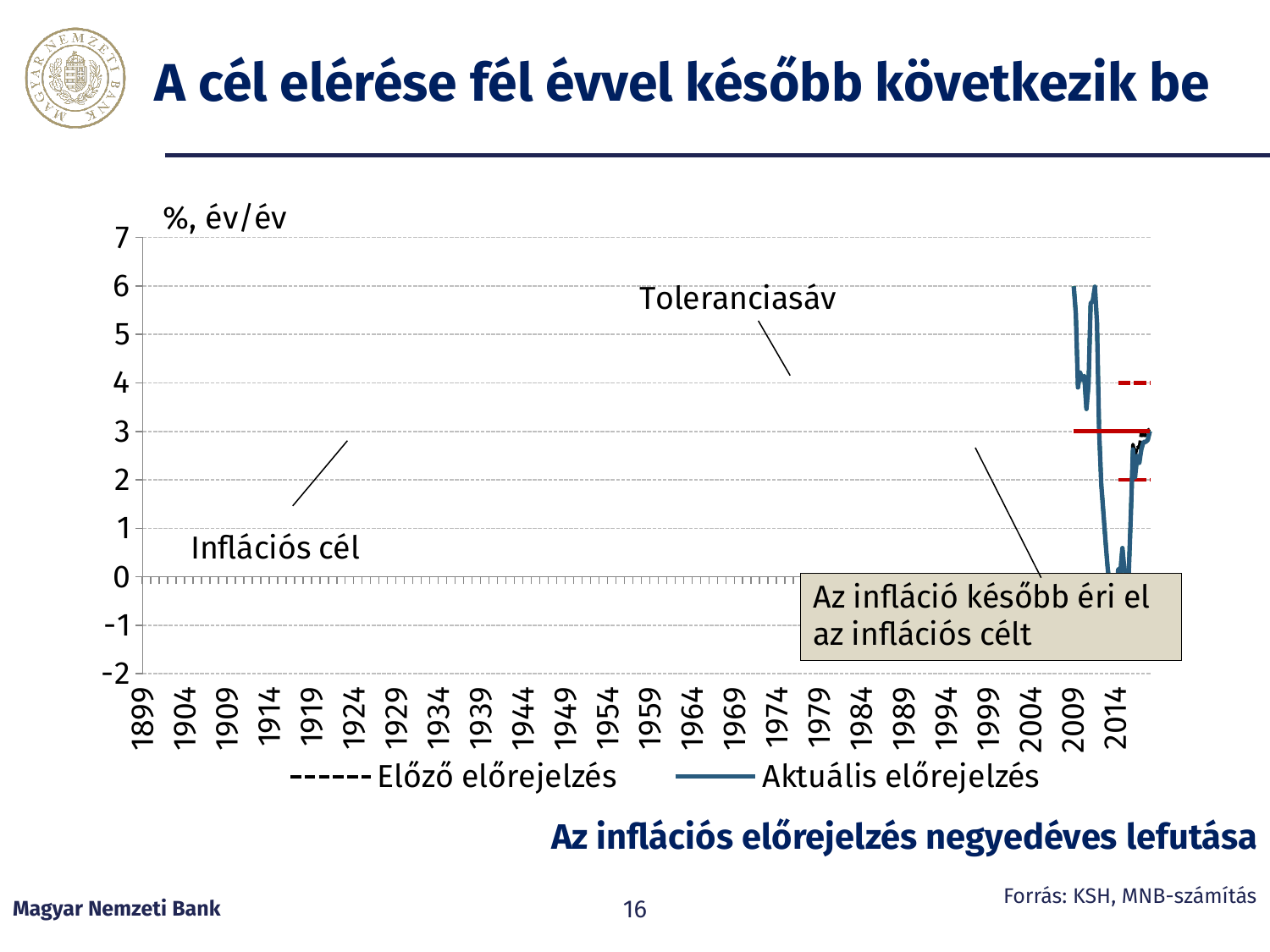

# A cél elérése fél évvel később következik be

### Chart

| Category | 2,0 |  |  | Előző előrejelzés |  | Aktuális előrejelzés |  |
|---|---|---|---|---|---|---|---|
| 40179 | 0.0 | 0.0 | 0.0 | 5.990791054072872 | 5.990791054079963 | 5.990791054079963 | 3.0 |
| 40269 | 0.0 | None | None | 5.4249127603845295 | 5.424912760390612 | 5.424912760390612 | 3.0 |
| 40360 | 0.0 | None | None | 3.9058380742298624 | 3.9058380742345093 | 3.9058380742345093 | 3.0 |
| 40452 | 0.0 | None | None | 4.214108879042172 | 4.2141088790457815 | 4.2141088790457815 | 3.0 |
| 40544 | 0.0 | None | None | 4.061216247287774 | 4.06121624729127 | 4.06121624729127 | 3.0 |
| 40634 | 0.0 | None | None | 4.144537557638685 | 4.144537557641613 | 4.144537557641613 | 3.0 |
| 40725 | 0.0 | None | None | 3.4634796668756564 | 3.4634796668786976 | 3.4634796668786976 | 3.0 |
| 40817 | 0.0 | None | None | 3.9765121885964305 | 3.9765121885992016 | 3.9765121885992016 | 3.0 |
| 40909 | 0.0 | None | None | 5.644309428691301 | 5.644309428694868 | 5.644309428694868 | 3.0 |
| 41000 | 0.0 | None | None | 5.6809391825640745 | 5.680939182566675 | 5.680939182566675 | 3.0 |
| 41091 | 0.0 | None | None | 5.984410148632605 | 5.984410148636371 | 5.984410148636371 | 3.0 |
| 41183 | 0.0 | None | None | 5.239122603150648 | 5.239122603155863 | 5.239122603155863 | 3.0 |
| 41275 | 0.0 | None | None | 3.0259011903082182 | 3.025901190312254 | 3.025901190312254 | 3.0 |
| 41365 | 0.0 | None | None | 1.9076493079419095 | 1.9076493079482049 | 1.9076493079482049 | 3.0 |
| 41456 | 0.0 | None | None | 1.3366732783693038 | 1.3366732783738797 | 1.3366732783738797 | 3.0 |
| 41548 | 0.0 | None | None | 0.7548771783262538 | 0.7548771783303607 | 0.7548771783303607 | 3.0 |
| 41640 | 0.0 | None | None | 0.2069076455164094 | 0.20690764552288954 | 0.20690764552288954 | 3.0 |
| 41730 | 0.0 | None | None | -0.19791569867241776 | -0.19791569862857727 | -0.19791569862857727 | 3.0 |
| 41821 | 0.0 | None | None | -0.1894513994615039 | -0.1894513994685667 | -0.1894513994685667 | 3.0 |
| 41913 | 0.0 | None | None | -0.6222124500568498 | -0.6222124468587822 | -0.6222124468587822 | 3.0 |
| 42005 | 0.0 | None | None | -0.9815725434239084 | -0.9815725494192122 | -0.9815725494192122 | 3.0 |
| 42095 | 0.0 | 2.0 | 4.0 | 0.15434798512718828 | 0.15434798776303182 | 0.15434798776303182 | 3.0 |
| 42186 | 0.0 | 2.0 | 4.0 | 0.06687955949951174 | 0.06687956599951406 | 0.06687956599951406 | 3.0 |
| 42278 | 0.0 | 2.0 | 4.0 | 0.5915962306488893 | 0.5915962484533139 | 0.5915962484533139 | 3.0 |
| 42370 | 0.0 | 2.0 | 4.0 | 0.12312498468196509 | 0.123124598163173 | 0.123124598163173 | 3.0 |
| 42461 | 0.0 | 2.0 | 4.0 | 0.04283042869515441 | 0.0428303963584824 | 0.0428303963584824 | 3.0 |
| 42552 | 0.041188749907334454 | 2.0 | 4.0 | 0.04118969626567548 | 0.041188749907334454 | 0.041188749907334454 | 3.0 |
| 42644 | 1.27214219052496 | 2.0 | 4.0 | 1.271351241639394 | 1.27214219052496 | 1.27214219052496 | 3.0 |
| 42736 | 2.6282760024445793 | 2.0 | 4.0 | 2.7284720326366028 | 2.6282760024445793 | 2.6282760024445793 | 3.0 |
| 42826 | 2.053658240825527 | 2.0 | 4.0 | 2.4905115160431137 | 2.053658240825527 | 2.053658240825527 | 3.0 |
| 42917 | 2.3437441676574196 | 2.0 | 4.0 | 2.71469536302061 | 2.4924770586387126 | 2.4924770586387126 | 3.0 |
| 43009 | 1.9652475822941682 | 2.0 | 4.0 | 2.656916622825392 | 2.3504588047267987 | 2.3504588047267987 | 3.0 |
| 43101 | 1.9593025785923857 | 2.0 | 4.0 | 2.9591730421065563 | 2.638446953199434 | 2.638446953199434 | 3.0 |
| 43191 | 1.7868082483322638 | 2.0 | 4.0 | 2.9207159404521406 | 2.782712052646687 | 2.782712052646687 | 3.0 |
| 43282 | 1.6265157773034389 | 2.0 | 4.0 | 2.916729773693106 | 2.780322183062097 | 2.780322183062097 | 3.0 |
| 43374 | 1.6301870197466428 | 2.0 | 4.0 | 3.0169181012424104 | 2.822872157397711 | 2.822872157397711 | 3.0 |
| 43466 | 1.8692929491411974 | 2.0 | 4.0 | 3.042168129132321 | 3.001960622383052 | 3.001960622383052 | 3.0 |
Az inflációs előrejelzés negyedéves lefutása
Forrás: KSH, MNB-számítás
Magyar Nemzeti Bank
16